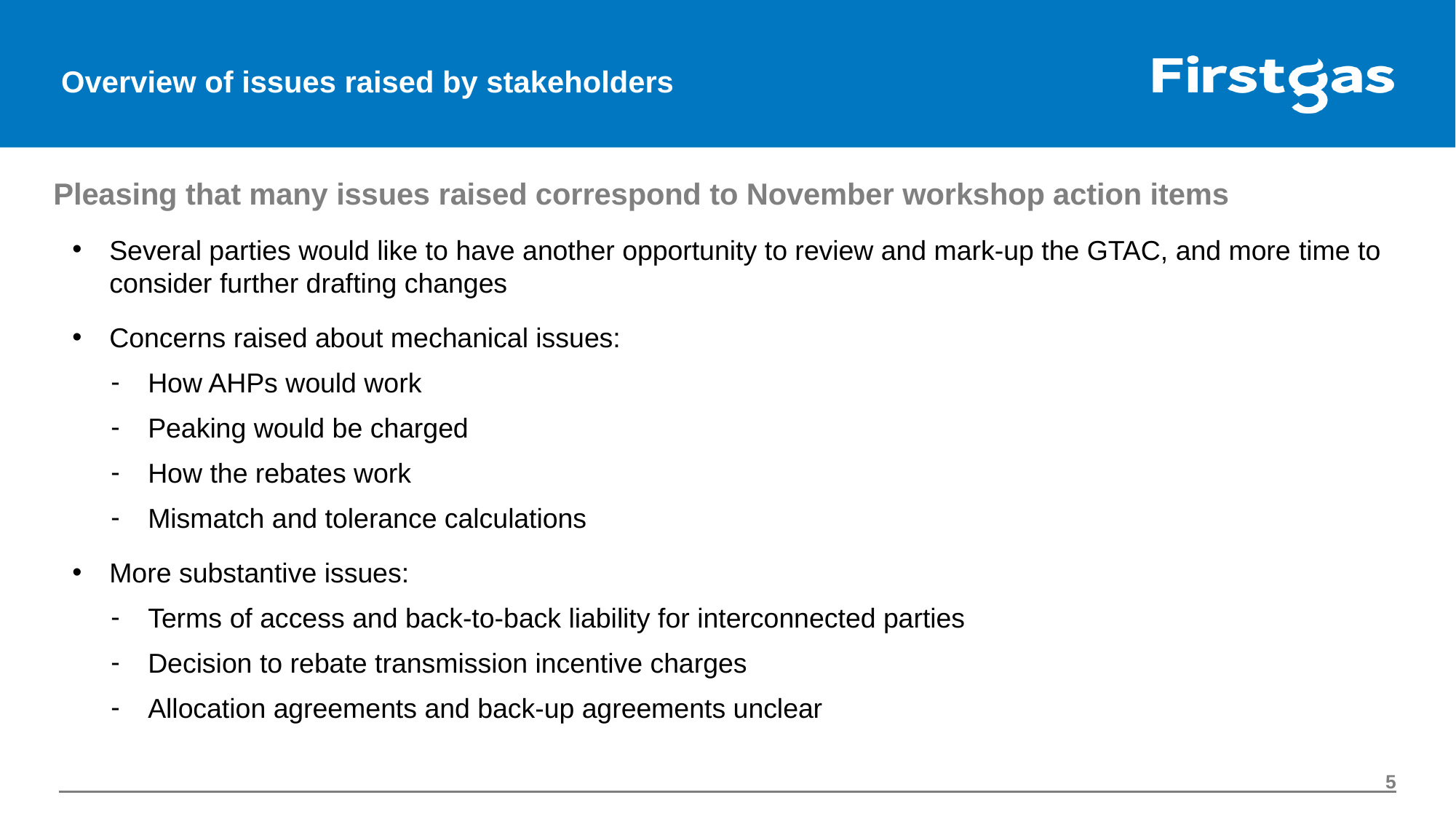

# Overview of issues raised by stakeholders
Pleasing that many issues raised correspond to November workshop action items
Several parties would like to have another opportunity to review and mark-up the GTAC, and more time to consider further drafting changes
Concerns raised about mechanical issues:
How AHPs would work
Peaking would be charged
How the rebates work
Mismatch and tolerance calculations
More substantive issues:
Terms of access and back-to-back liability for interconnected parties
Decision to rebate transmission incentive charges
Allocation agreements and back-up agreements unclear

5